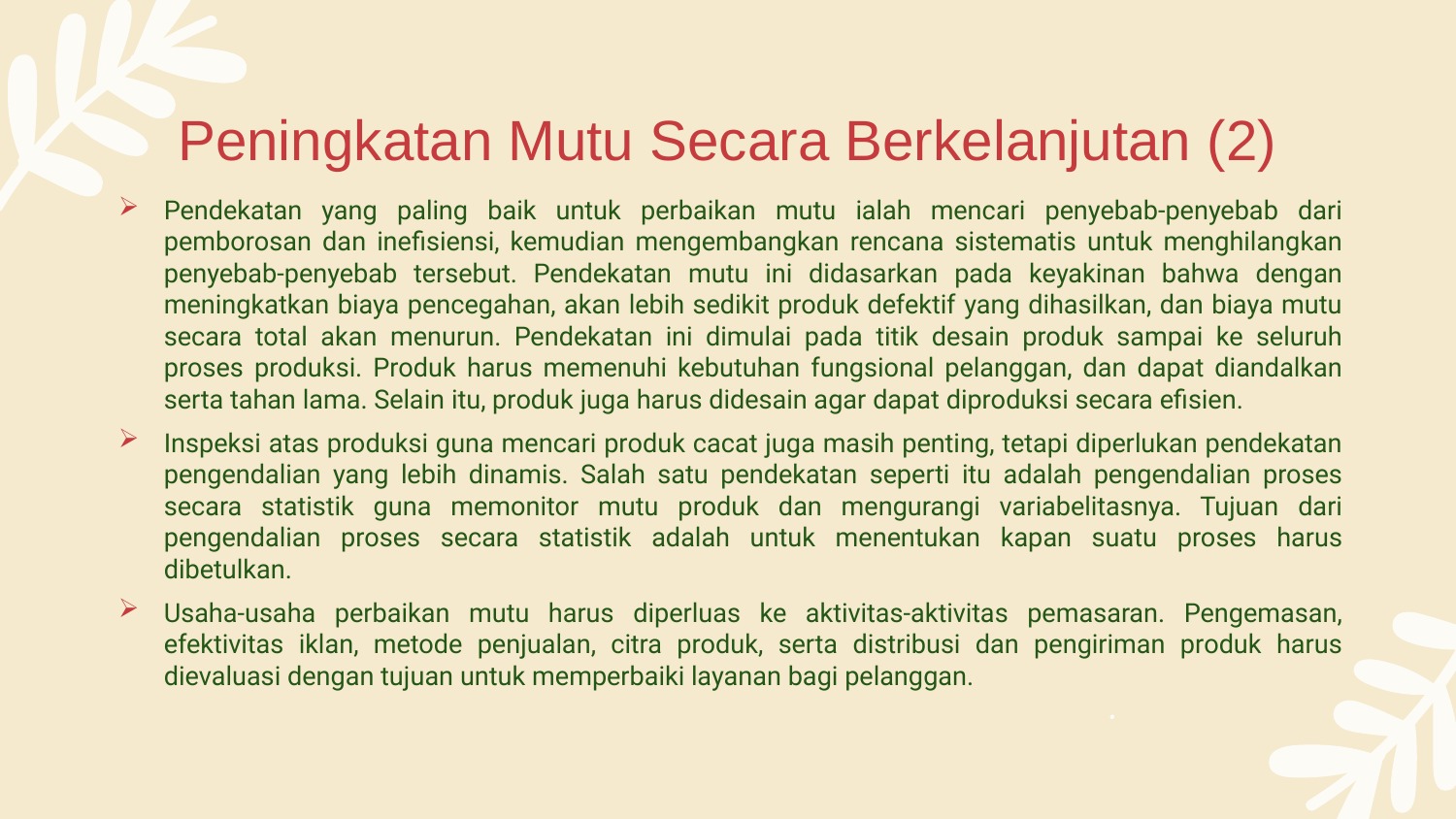

# Peningkatan Mutu Secara Berkelanjutan (2)
Pendekatan yang paling baik untuk perbaikan mutu ialah mencari penyebab-penyebab dari pemborosan dan inefisiensi, kemudian mengembangkan rencana sistematis untuk menghilangkan penyebab-penyebab tersebut. Pendekatan mutu ini didasarkan pada keyakinan bahwa dengan meningkatkan biaya pencegahan, akan lebih sedikit produk defektif yang dihasilkan, dan biaya mutu secara total akan menurun. Pendekatan ini dimulai pada titik desain produk sampai ke seluruh proses produksi. Produk harus memenuhi kebutuhan fungsional pelanggan, dan dapat diandalkan serta tahan lama. Selain itu, produk juga harus didesain agar dapat diproduksi secara efisien.
Inspeksi atas produksi guna mencari produk cacat juga masih penting, tetapi diperlukan pendekatan pengendalian yang lebih dinamis. Salah satu pendekatan seperti itu adalah pengendalian proses secara statistik guna memonitor mutu produk dan mengurangi variabelitasnya. Tujuan dari pengendalian proses secara statistik adalah untuk menentukan kapan suatu proses harus dibetulkan.
Usaha-usaha perbaikan mutu harus diperluas ke aktivitas-aktivitas pemasaran. Pengemasan, efektivitas iklan, metode penjualan, citra produk, serta distribusi dan pengiriman produk harus dievaluasi dengan tujuan untuk memperbaiki layanan bagi pelanggan.